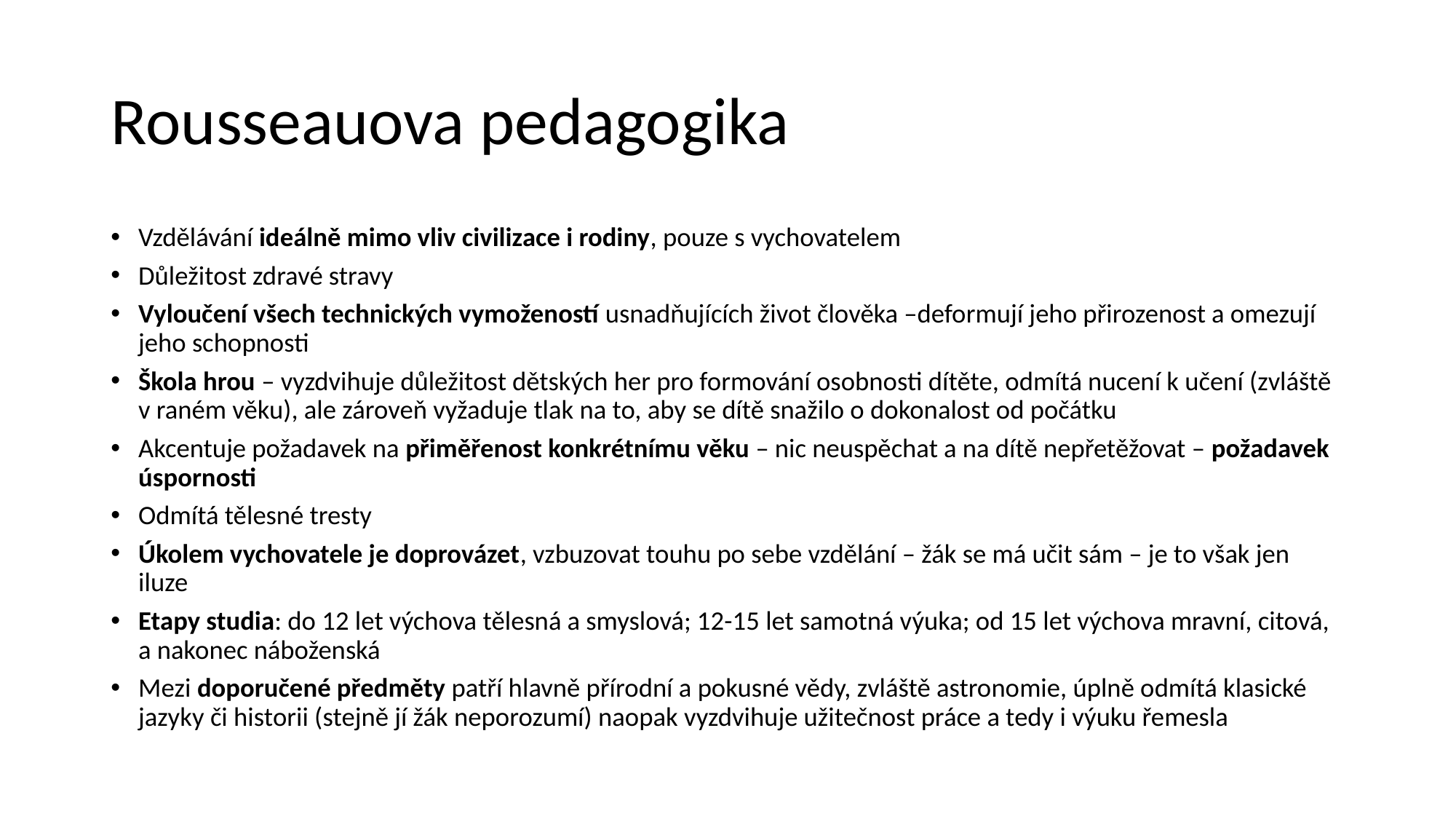

# Rousseauova pedagogika
Vzdělávání ideálně mimo vliv civilizace i rodiny, pouze s vychovatelem
Důležitost zdravé stravy
Vyloučení všech technických vymožeností usnadňujících život člověka –deformují jeho přirozenost a omezují jeho schopnosti
Škola hrou – vyzdvihuje důležitost dětských her pro formování osobnosti dítěte, odmítá nucení k učení (zvláště v raném věku), ale zároveň vyžaduje tlak na to, aby se dítě snažilo o dokonalost od počátku
Akcentuje požadavek na přiměřenost konkrétnímu věku – nic neuspěchat a na dítě nepřetěžovat – požadavek úspornosti
Odmítá tělesné tresty
Úkolem vychovatele je doprovázet, vzbuzovat touhu po sebe vzdělání – žák se má učit sám – je to však jen iluze
Etapy studia: do 12 let výchova tělesná a smyslová; 12-15 let samotná výuka; od 15 let výchova mravní, citová, a nakonec náboženská
Mezi doporučené předměty patří hlavně přírodní a pokusné vědy, zvláště astronomie, úplně odmítá klasické jazyky či historii (stejně jí žák neporozumí) naopak vyzdvihuje užitečnost práce a tedy i výuku řemesla